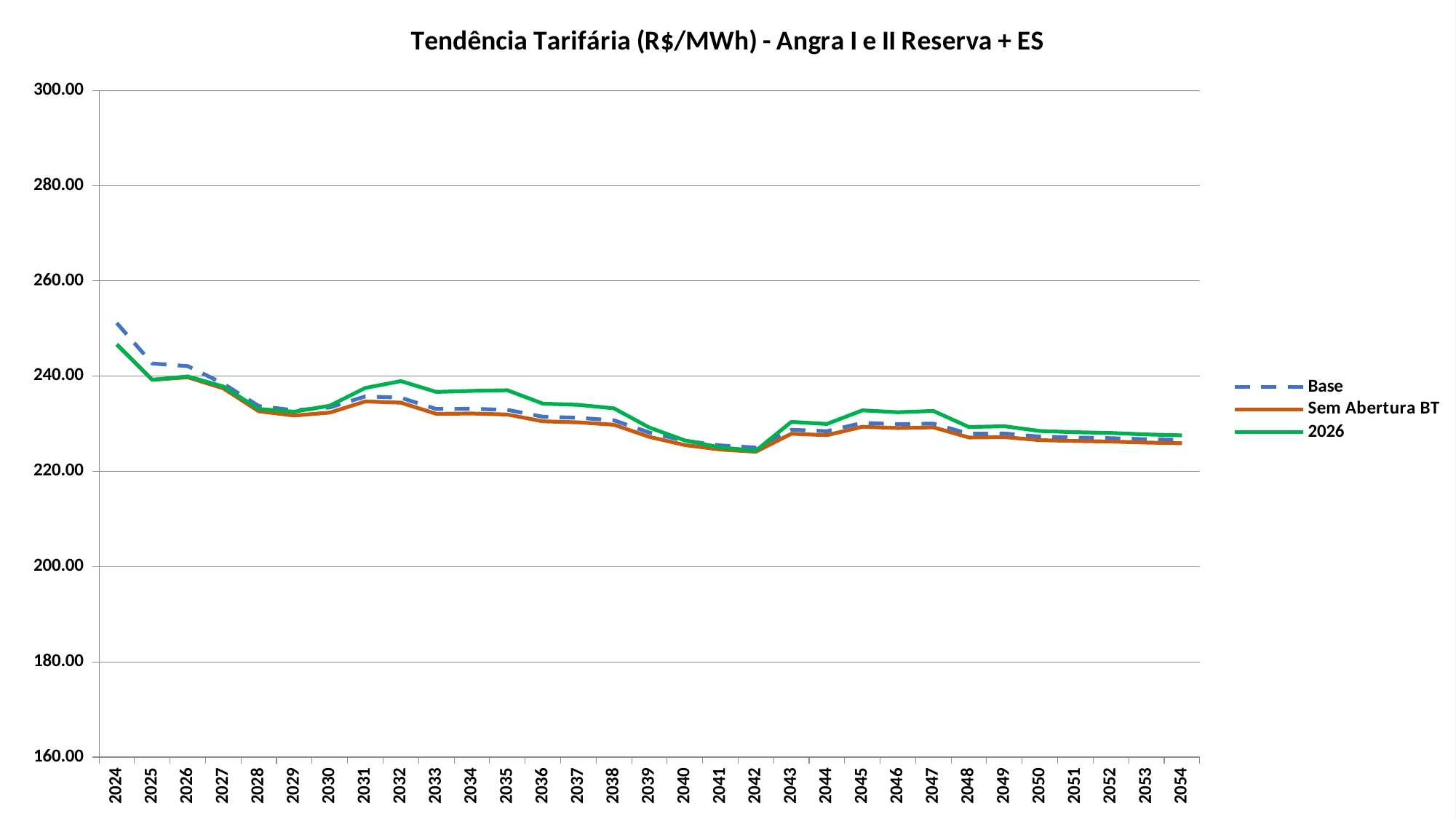

### Chart: Tendência Tarifária (R$/MWh) - Angra I e II Reserva + ES

| Category | Base | Sem Abertura BT | 2026 |
|---|---|---|---|
| 2024 | 251.1442722793421 | 246.64845636250806 | 246.64845636250806 |
| 2025 | 242.64278154122238 | 239.22410907385577 | 239.22410907385577 |
| 2026 | 242.09373798854975 | 239.74410123333277 | 239.93637666501664 |
| 2027 | 238.42484237844712 | 237.42967262144612 | 237.8127343026666 |
| 2028 | 233.71726403938712 | 232.5955000068882 | 233.09359342067066 |
| 2029 | 232.8115580775612 | 231.71072017897316 | 232.52060848017427 |
| 2030 | 233.41253544034024 | 232.3322333056142 | 233.78609189842277 |
| 2031 | 235.74262599116324 | 234.6824765324729 | 237.50843894096263 |
| 2032 | 235.46116105420327 | 234.42078833009825 | 238.94447404038175 |
| 2033 | 233.088239273002 | 232.06727435509436 | 236.6799036996354 |
| 2034 | 233.1384534862986 | 232.1365343284363 | 236.89976655294308 |
| 2035 | 232.905568518909 | 231.92233982879037 | 237.03484626332005 |
| 2036 | 231.464365674753 | 230.49947878793557 | 234.22322276822504 |
| 2037 | 231.2243596297857 | 230.27747238604599 | 233.96355954330102 |
| 2038 | 230.71694172871142 | 229.7877183507109 | 233.23857483867738 |
| 2039 | 228.1400325200901 | 227.22814349430433 | 229.18765710172568 |
| 2040 | 226.41308433186222 | 225.5182062917318 | 226.48948260646335 |
| 2041 | 225.44322464306177 | 224.5650402543225 | 225.0011180856417 |
| 2042 | 224.97954425579005 | 224.11774210394267 | 224.32124197170884 |
| 2043 | 228.73130981020083 | 227.88558429007975 | 230.38306459936345 |
| 2044 | 228.42154686752224 | 227.59159807492418 | 229.94710392280535 |
| 2045 | 230.16808851687384 | 229.3536221422086 | 232.7992120353122 |
| 2046 | 229.88962658306247 | 229.09035380698703 | 232.4111190908591 |
| 2047 | 230.01883570656193 | 229.23447309756168 | 232.67405044456905 |
| 2048 | 227.8761854713029 | 227.1064548851837 | 229.30196080059756 |
| 2049 | 227.9421780928115 | 227.18680657406634 | 229.46169445442874 |
| 2050 | 227.28444480219088 | 226.54316448720678 | 228.46277567509782 |
| 2051 | 227.09728367573138 | 226.36983169780163 | 228.21557277238477 |
| 2052 | 226.96198081905874 | 226.24809921516749 | 228.05034694226427 |
| 2053 | 226.7361668566876 | 226.03560247603292 | 227.73938821752614 |
| 2054 | 226.58799798936127 | 225.9005024035851 | 227.55169006980668 |